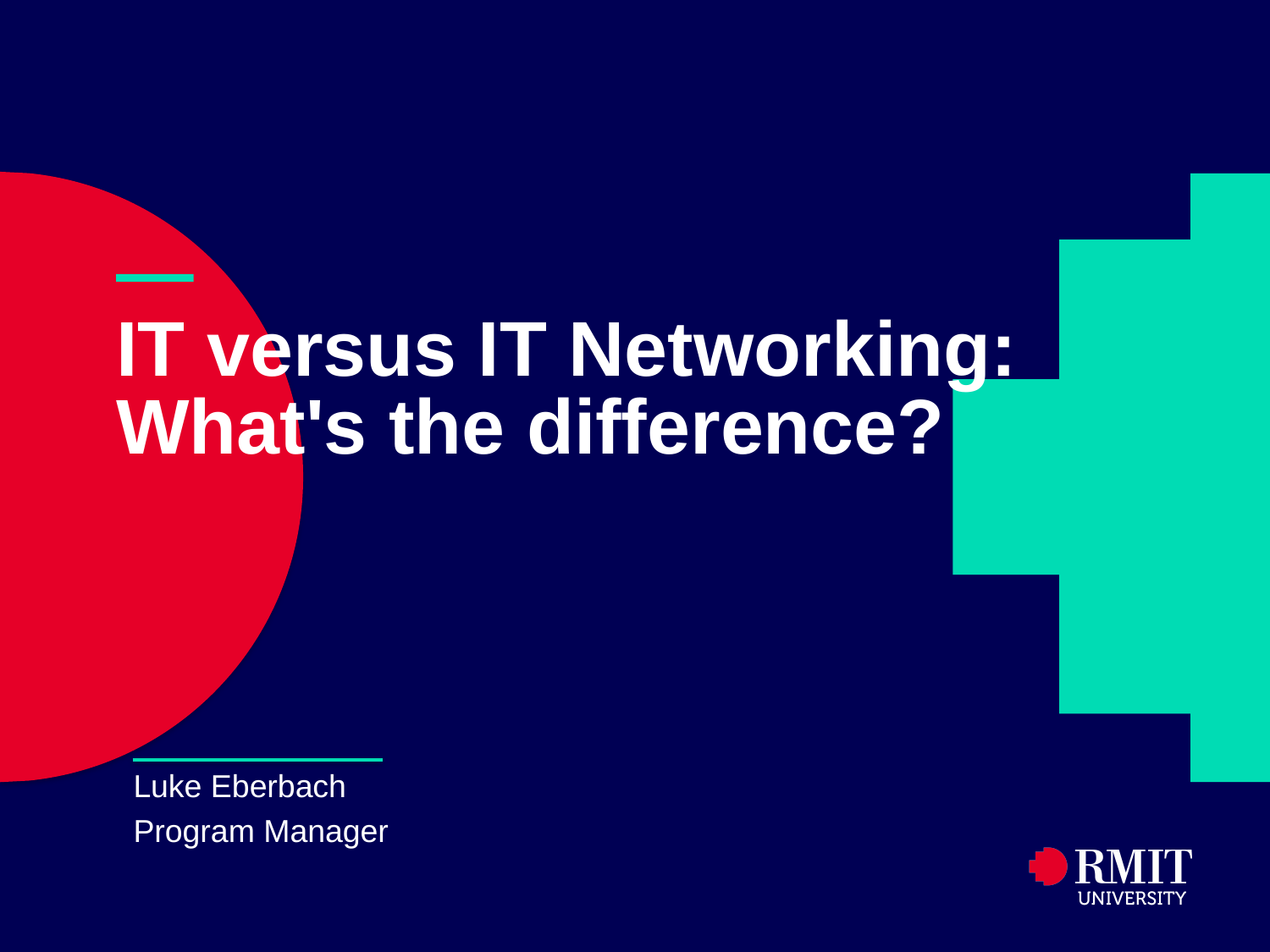

# — IT versus IT Networking: What's the difference?
Luke Eberbach
Program Manager